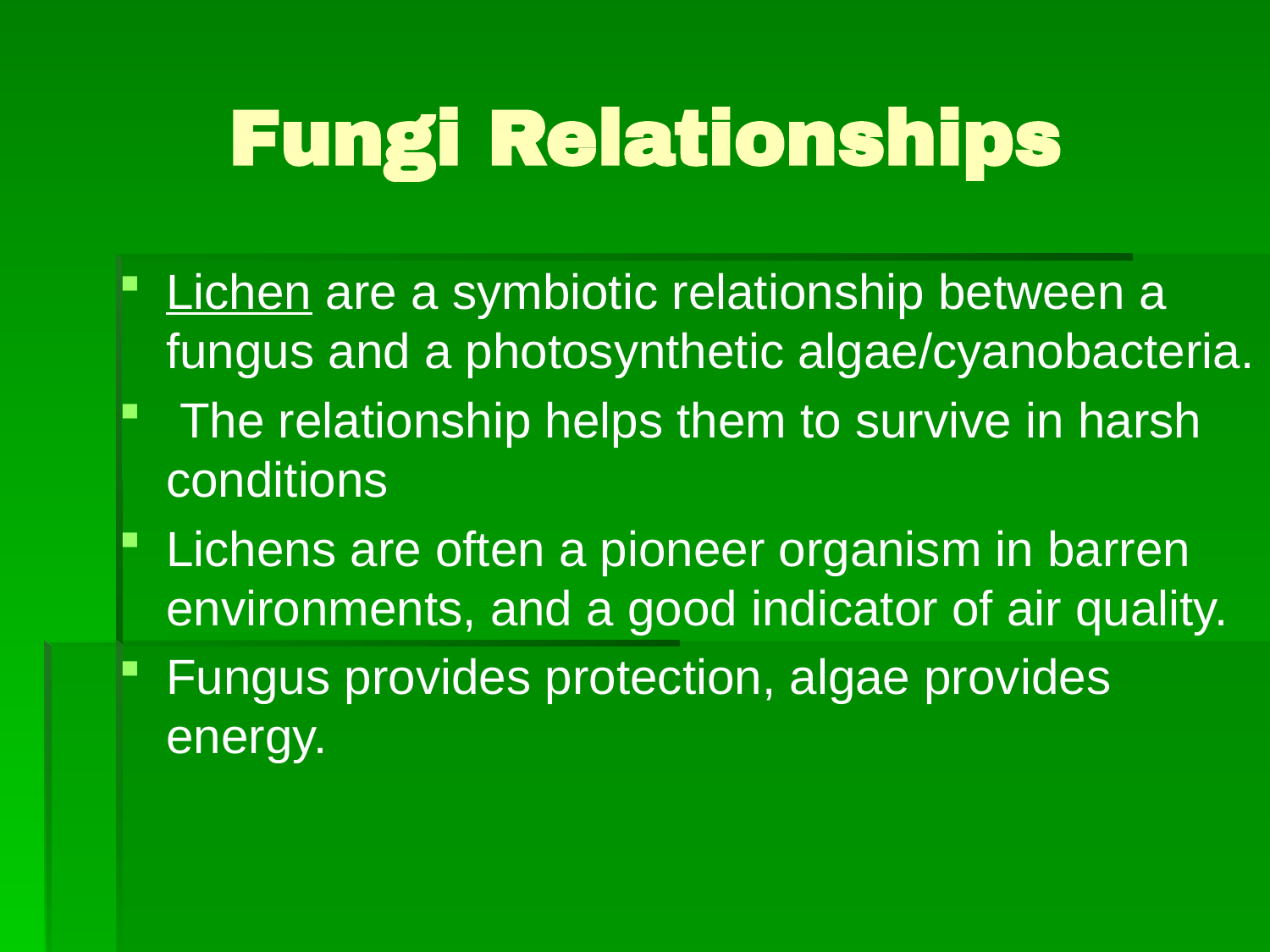

# Fungi Relationships
Lichen are a symbiotic relationship between a fungus and a photosynthetic algae/cyanobacteria.
 The relationship helps them to survive in harsh conditions
Lichens are often a pioneer organism in barren environments, and a good indicator of air quality.
Fungus provides protection, algae provides energy.